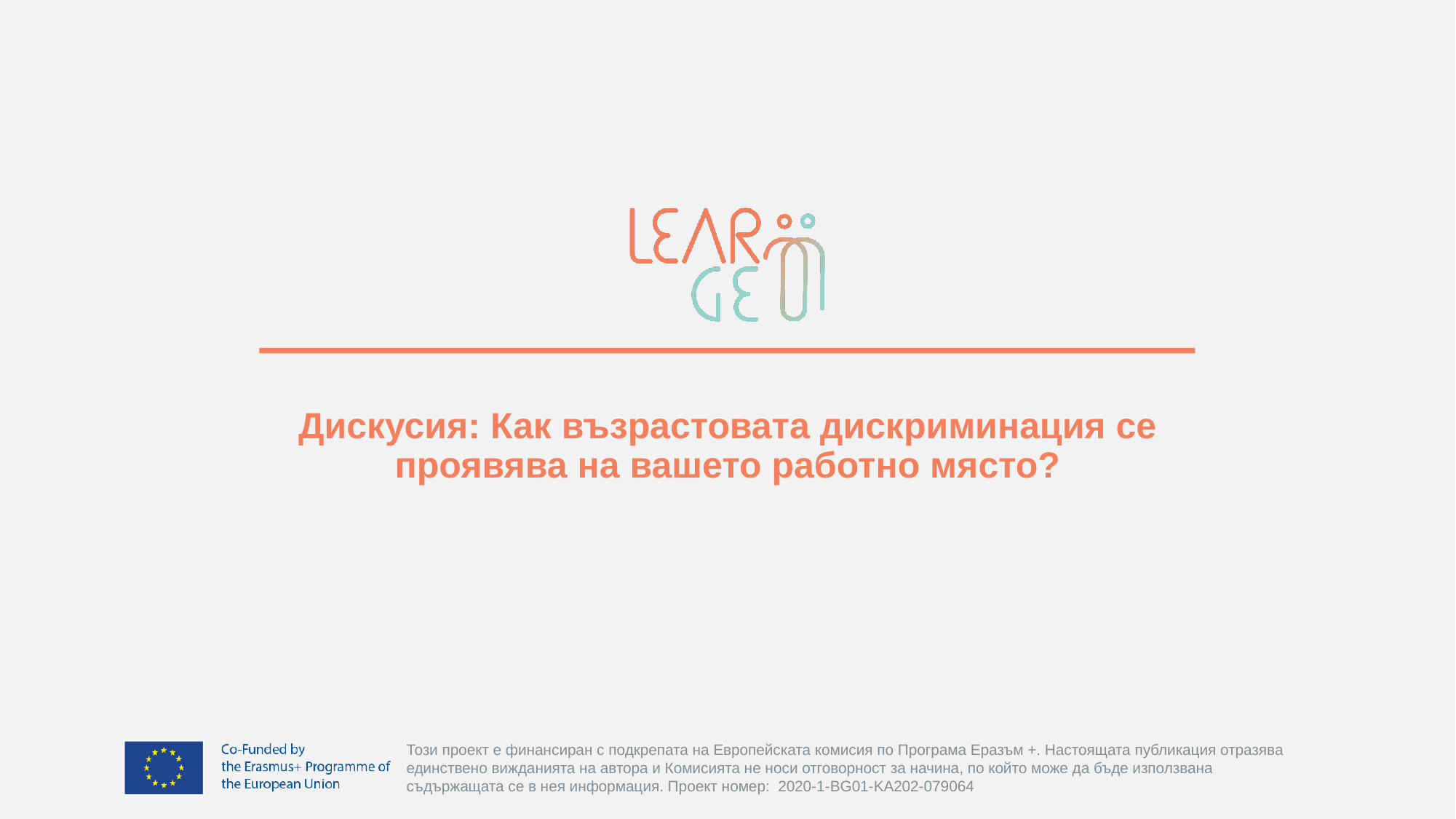

# Дискусия: Как възрастовата дискриминация се проявява на вашето работно място?